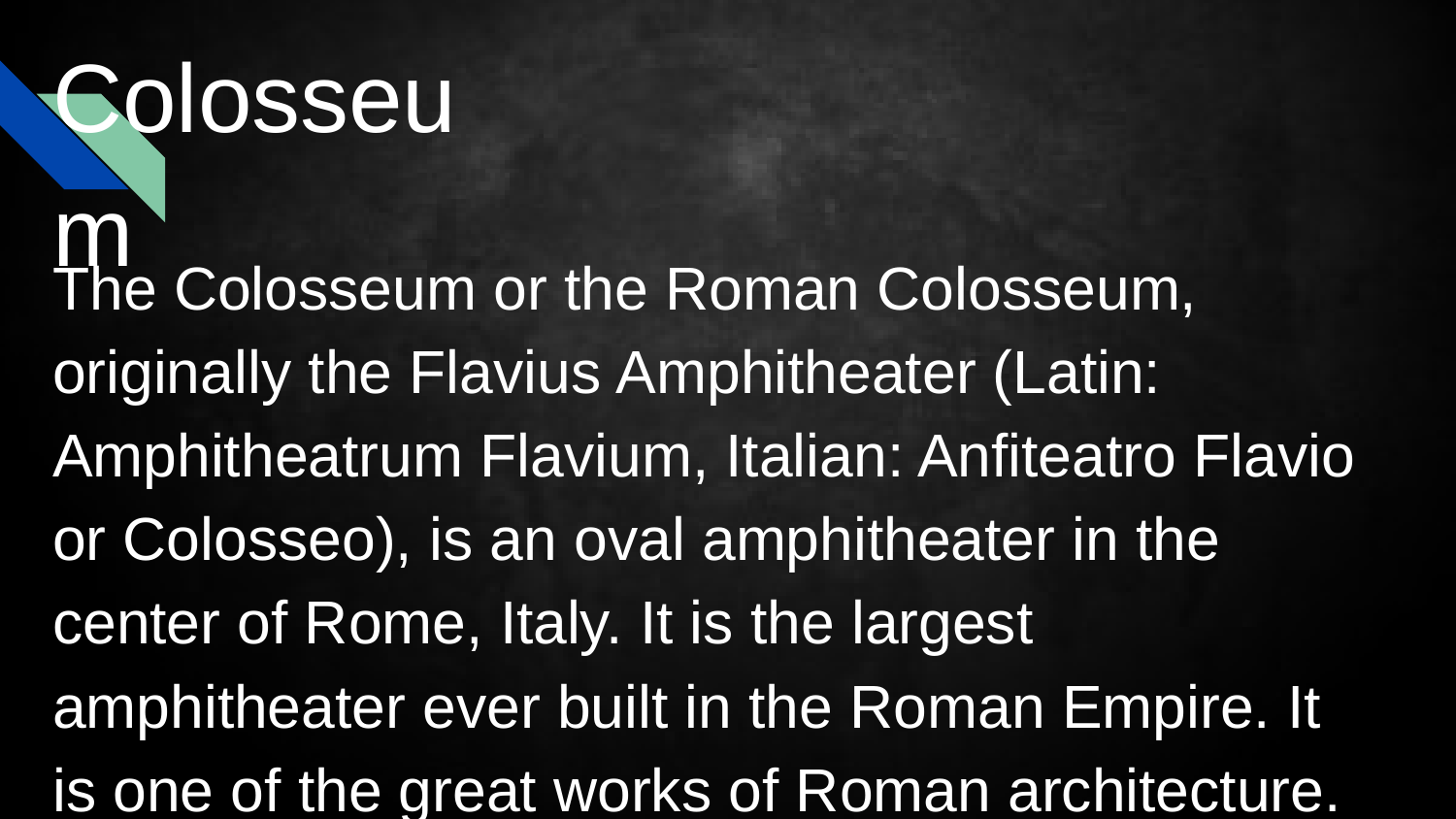

Colosseum

The Colosseum or the Roman Colosseum, originally the Flavius ​​Amphitheater (Latin: Amphitheatrum Flavium, Italian: Anfiteatro Flavio or Colosseo), is an oval amphitheater in the center of Rome, Italy. It is the largest amphitheater ever built in the Roman Empire. It is one of the great works of Roman architecture.